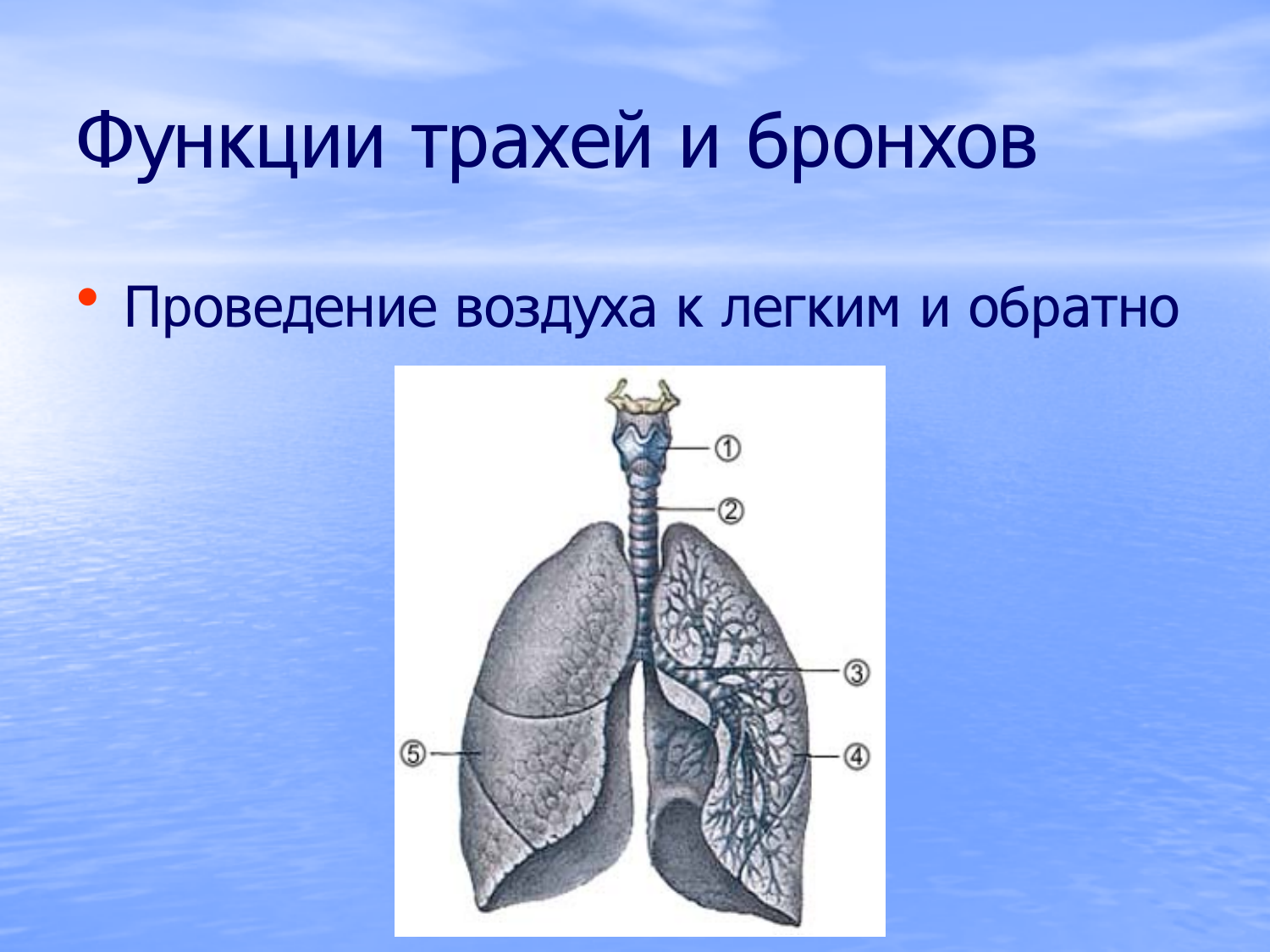

# Функции трахей и бронхов
Проведение воздуха к легким и обратно